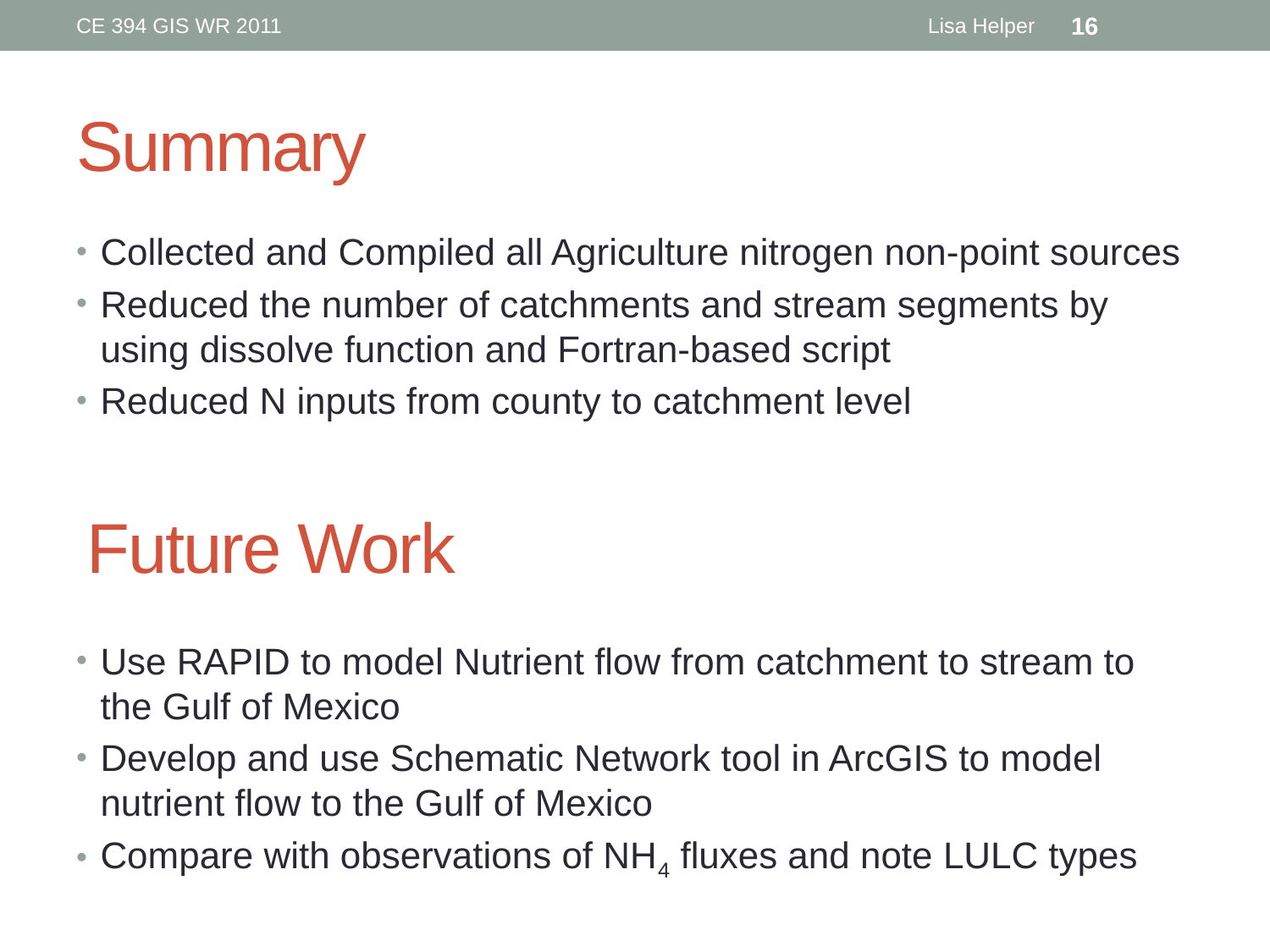

CE 394 GIS WR 2011
Lisa Helper
16
# Summary
Collected and Compiled all Agriculture nitrogen non-point sources
Reduced the number of catchments and stream segments by using dissolve function and Fortran-based script
Reduced N inputs from county to catchment level

Use RAPID to model Nutrient flow from catchment to stream to the Gulf of Mexico
Develop and use Schematic Network tool in ArcGIS to model nutrient flow to the Gulf of Mexico
Compare with observations of NH4 fluxes and note LULC types
Future Work